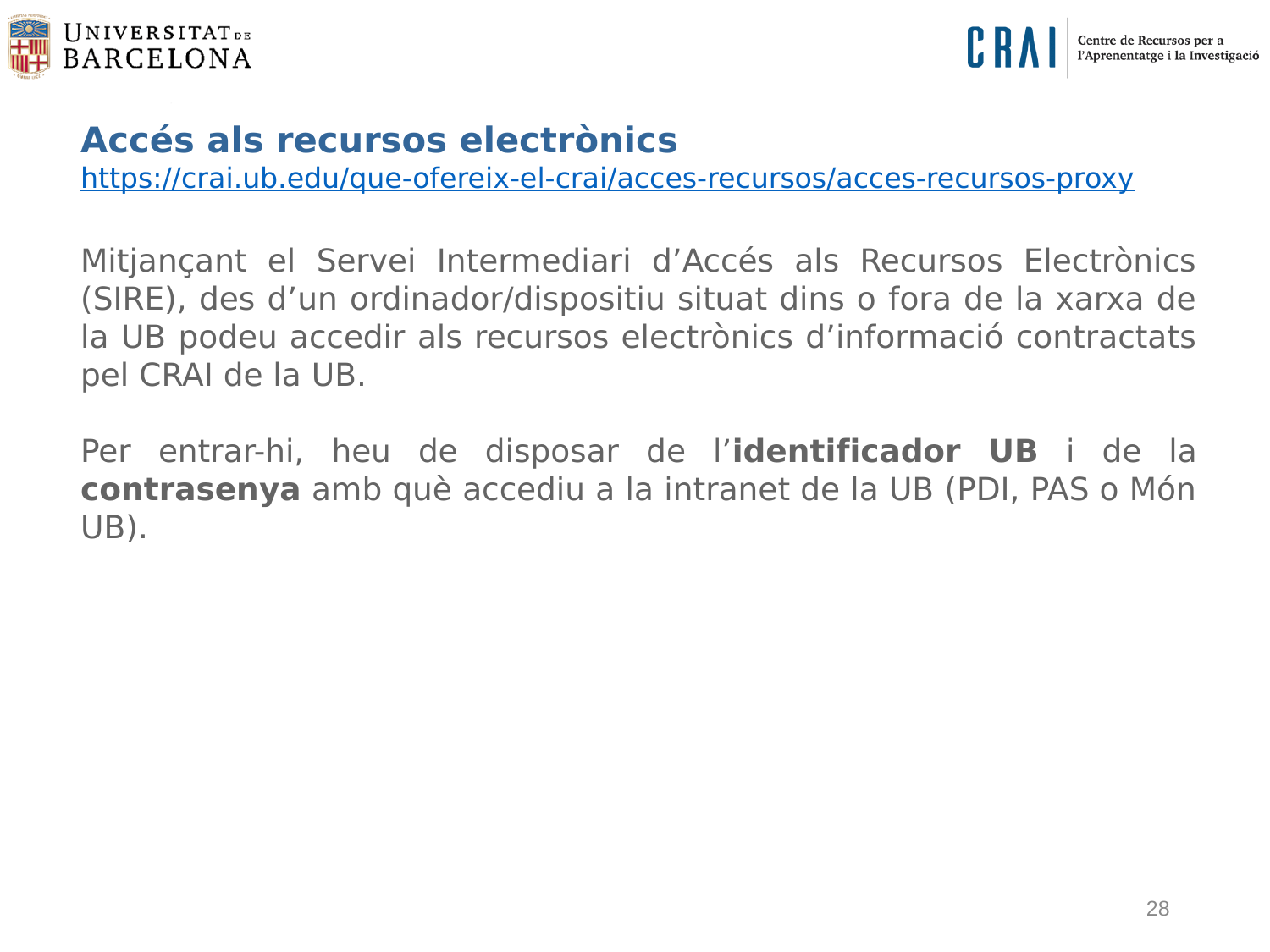

Accés als recursos electrònics
https://crai.ub.edu/que-ofereix-el-crai/acces-recursos/acces-recursos-proxy

Mitjançant el Servei Intermediari d’Accés als Recursos Electrònics (SIRE), des d’un ordinador/dispositiu situat dins o fora de la xarxa de la UB podeu accedir als recursos electrònics d’informació contractats pel CRAI de la UB.

Per entrar-hi, heu de disposar de l’identificador UB i de la contrasenya amb què accediu a la intranet de la UB (PDI, PAS o Món UB).

28